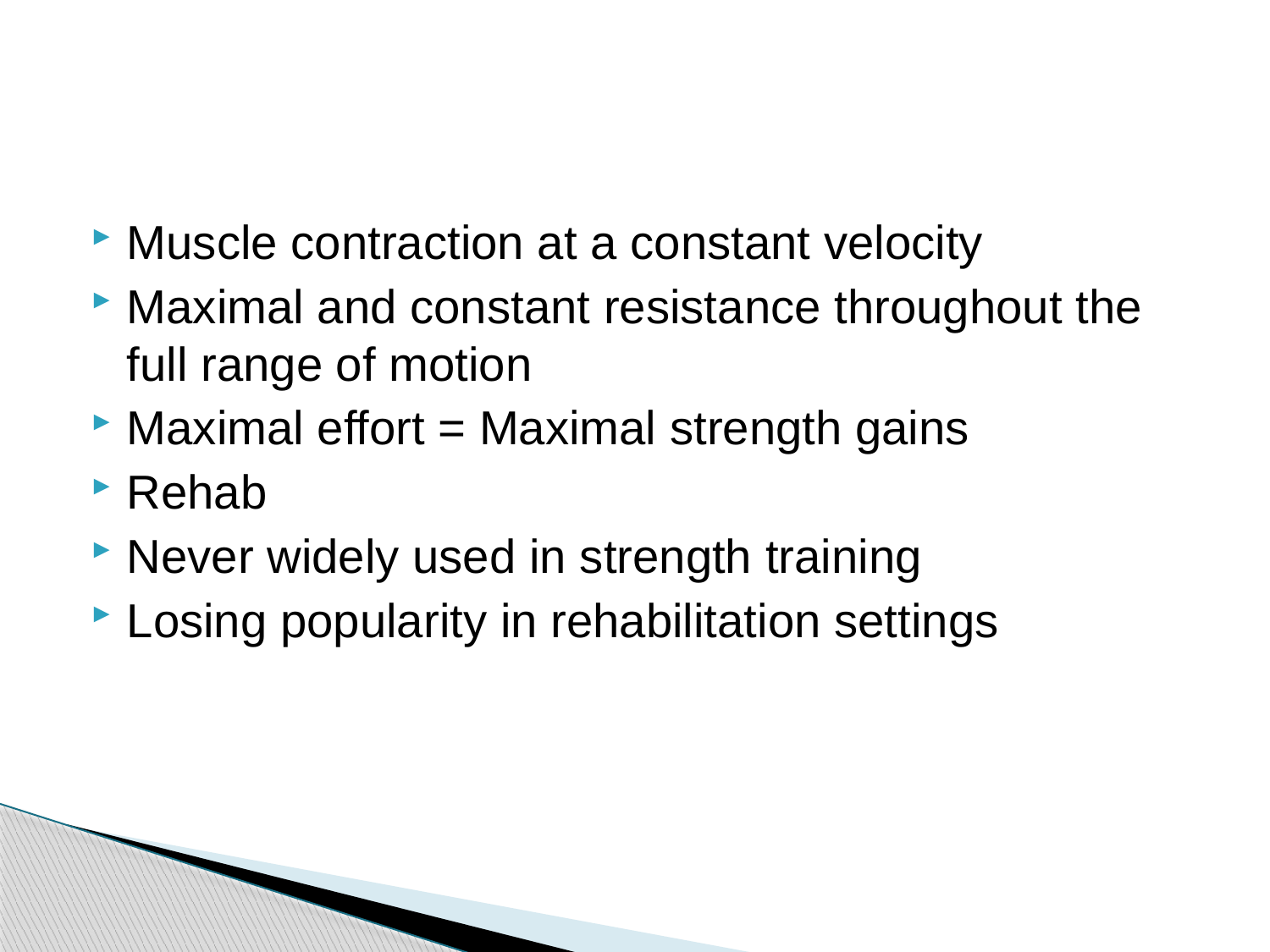

# Isokinetic Training
Muscle contraction at a constant velocity
Maximal and constant resistance throughout the full range of motion
Maximal effort = Maximal strength gains
Rehab
Never widely used in strength training
Losing popularity in rehabilitation settings